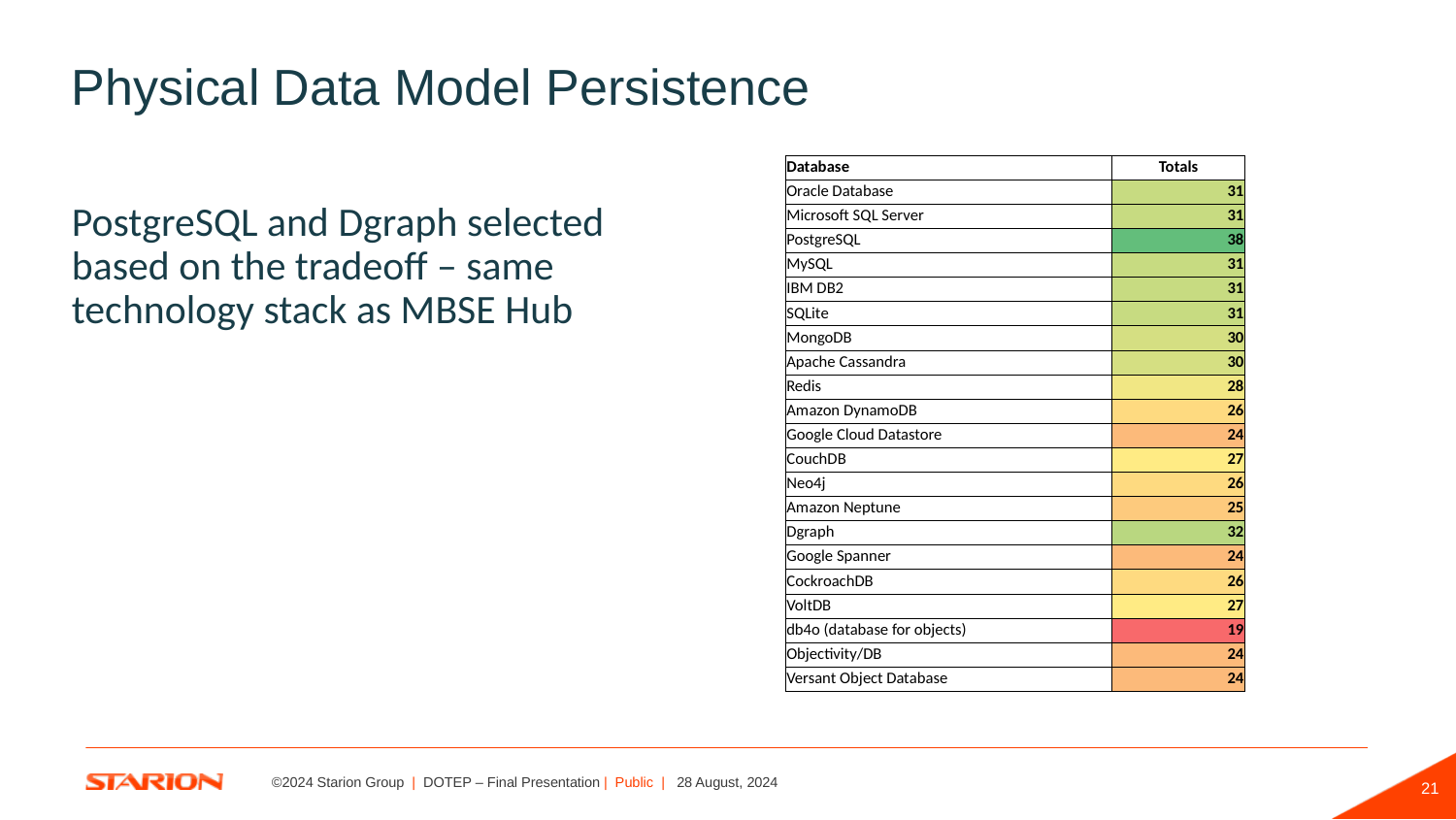

# Physical Data Model Persistence
| Database | Totals |
| --- | --- |
| Oracle Database | 31 |
| Microsoft SQL Server | 31 |
| PostgreSQL | 38 |
| MySQL | 31 |
| IBM DB2 | 31 |
| SQLite | 31 |
| MongoDB | 30 |
| Apache Cassandra | 30 |
| Redis | 28 |
| Amazon DynamoDB | 26 |
| Google Cloud Datastore | 24 |
| CouchDB | 27 |
| Neo4j | 26 |
| Amazon Neptune | 25 |
| Dgraph | 32 |
| Google Spanner | 24 |
| CockroachDB | 26 |
| VoltDB | 27 |
| db4o (database for objects) | 19 |
| Objectivity/DB | 24 |
| Versant Object Database | 24 |
PostgreSQL and Dgraph selected based on the tradeoff – same technology stack as MBSE Hub